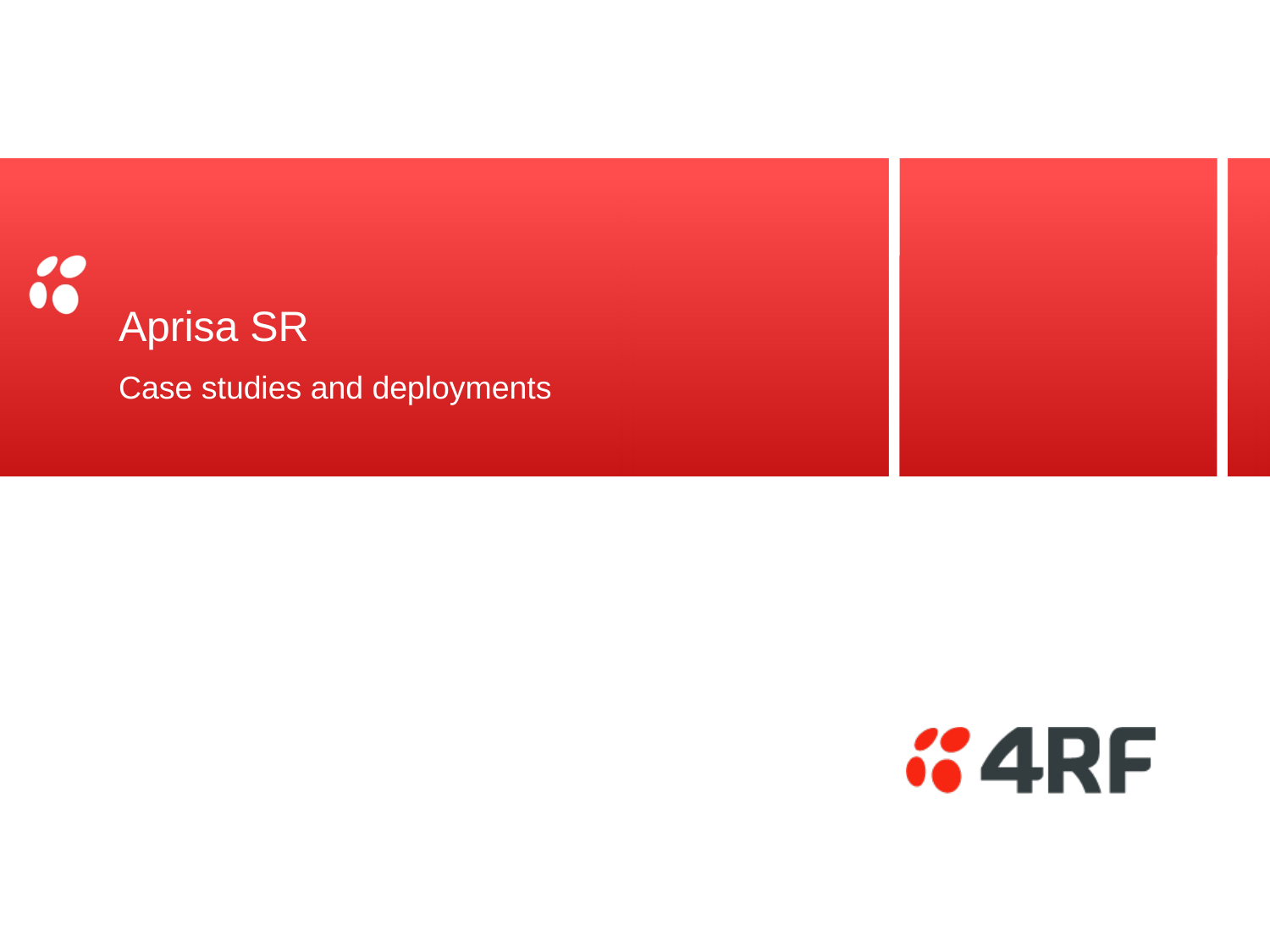

# Aprisa SR
Case studies and deployments